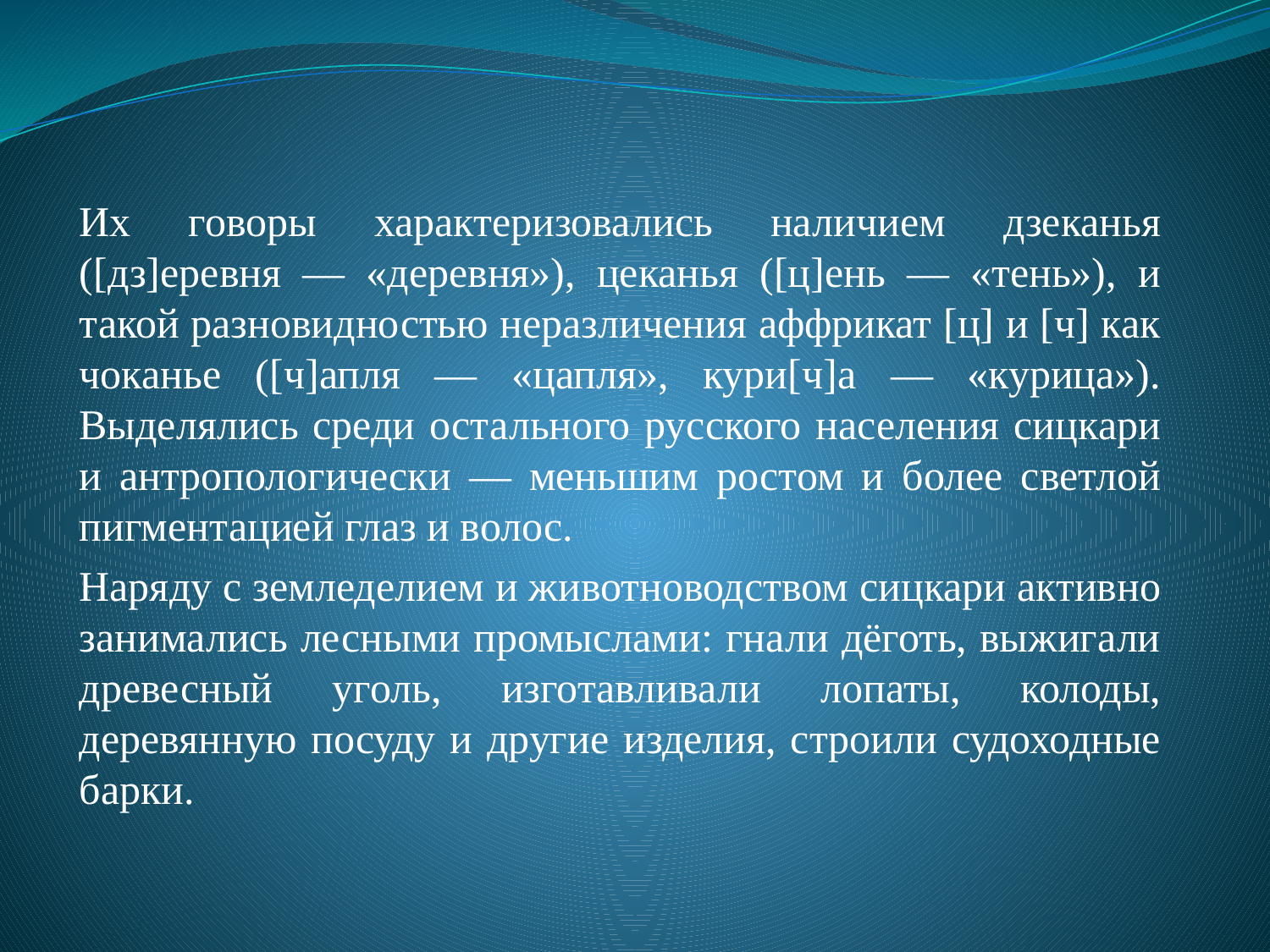

Их говоры характеризовались наличием дзеканья ([дз]еревня — «деревня»), цеканья ([ц]ень — «тень»), и такой разновидностью неразличения аффрикат [ц] и [ч] как чоканье ([ч]апля — «цапля», кури[ч]а — «курица»). Выделялись среди остального русского населения сицкари и антропологически — меньшим ростом и более светлой пигментацией глаз и волос.
Наряду с земледелием и животноводством сицкари активно занимались лесными промыслами: гнали дёготь, выжигали древесный уголь, изготавливали лопаты, колоды, деревянную посуду и другие изделия, строили судоходные барки.